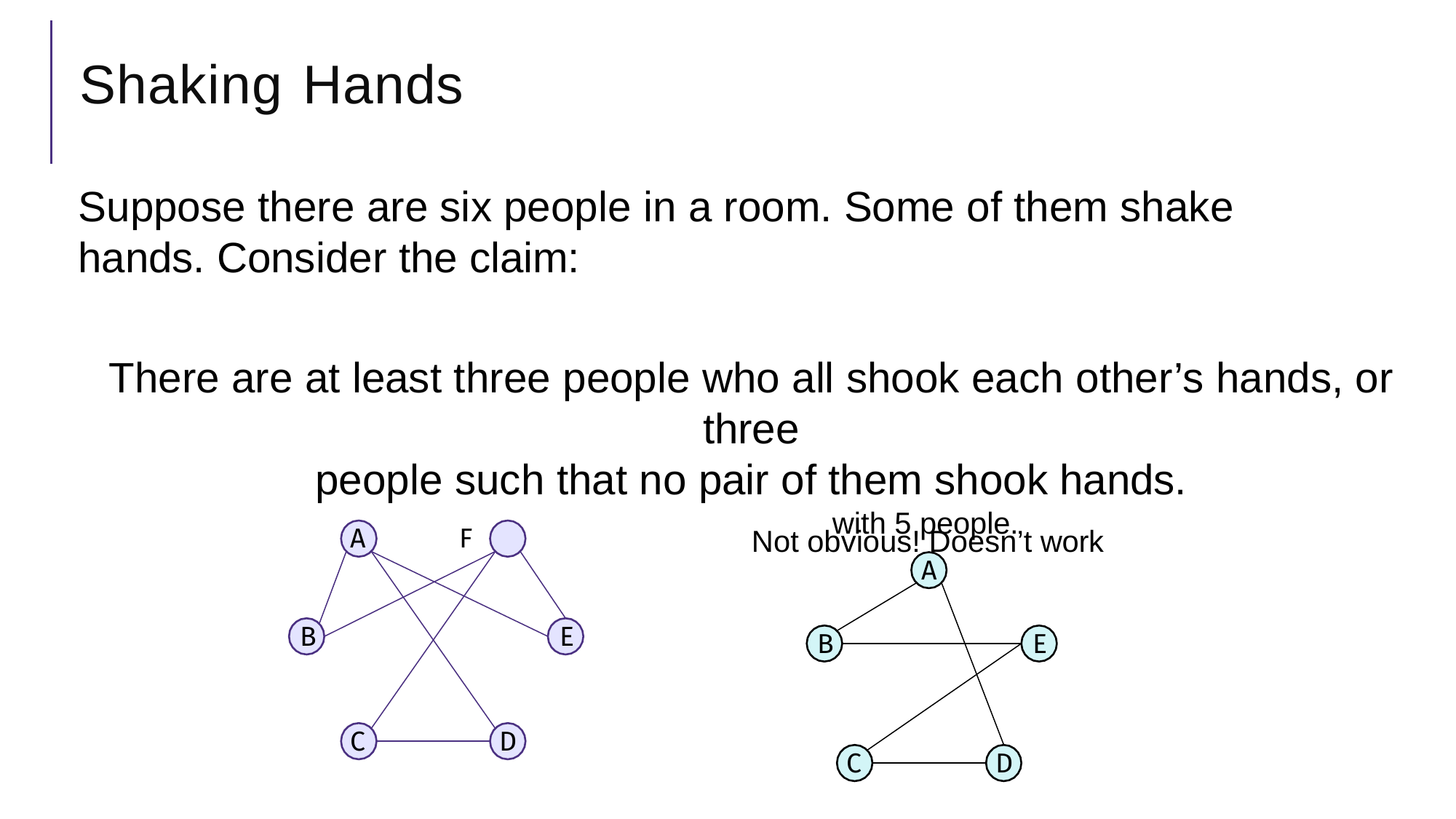

# Shaking Hands
Suppose there are six people in a room. Some of them shake hands. Consider the claim:
There are at least three people who all shook each other’s hands, or three
people such that no pair of them shook hands.
Not obvious! Doesn’t work
with 5 people.
A
A	F

B
E

B
E

C
D

C
D